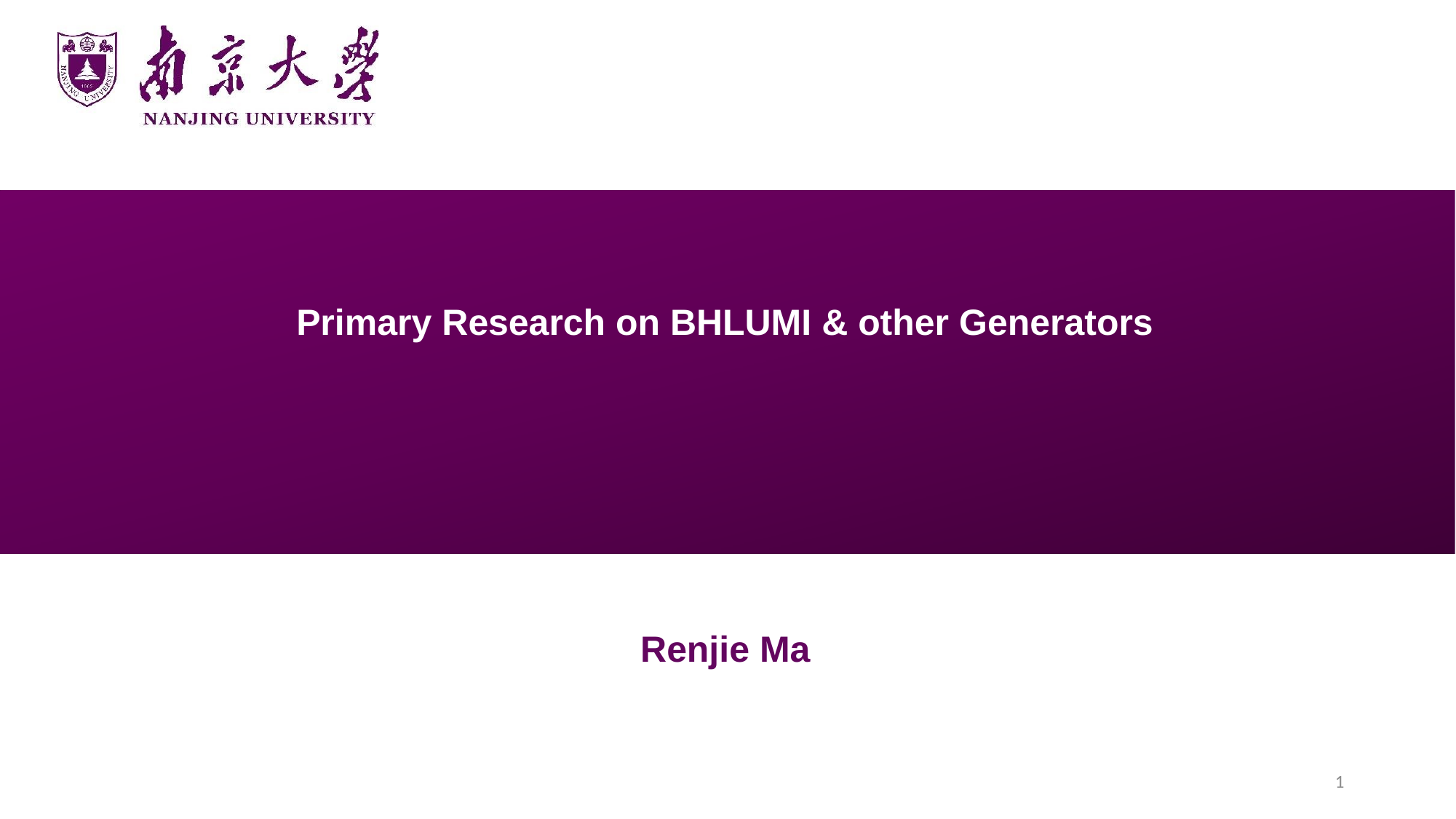

Primary Research on BHLUMI & other Generators
Renjie Ma
1